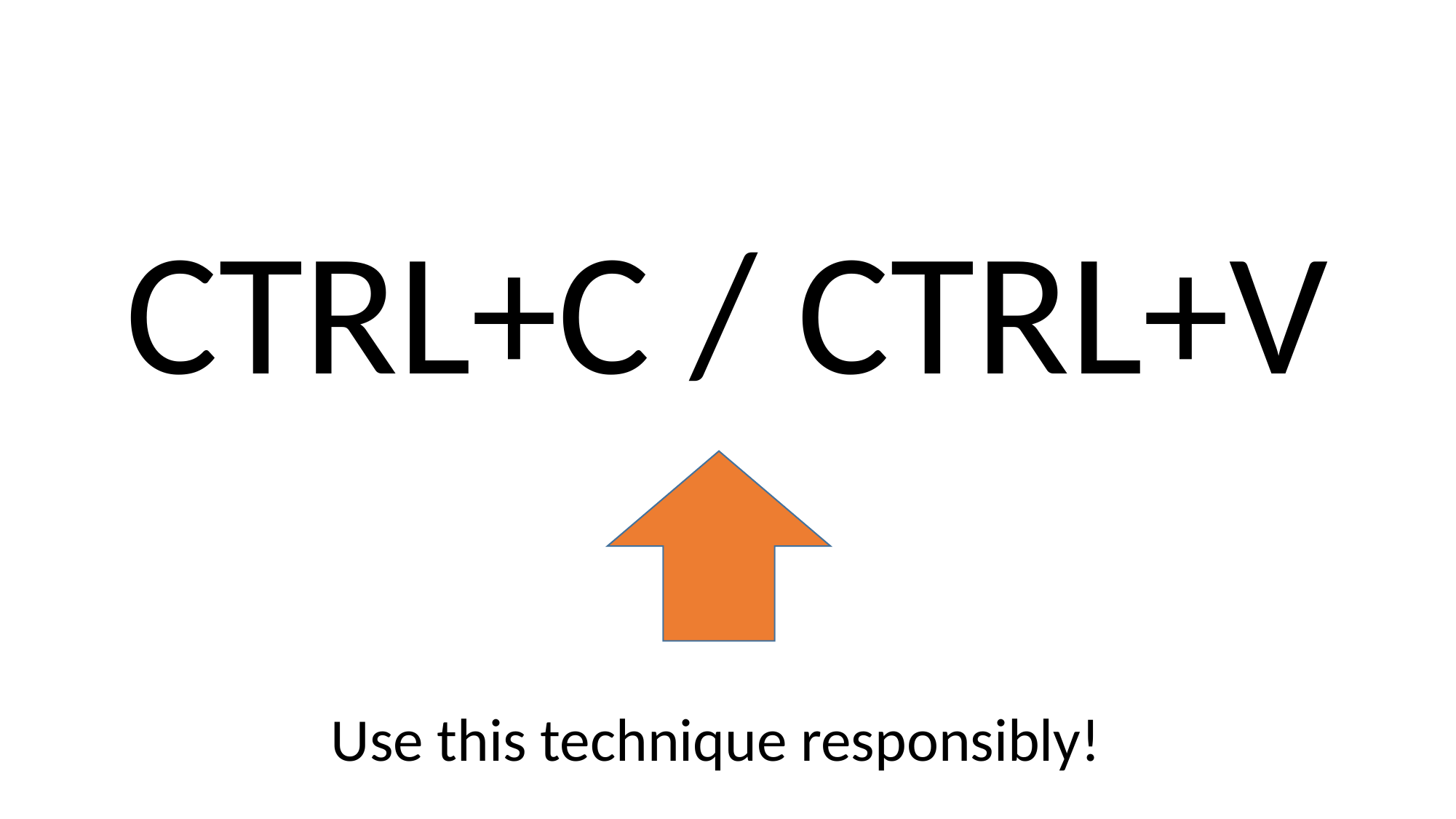

#
CTRL+C / CTRL+V

Use this technique responsibly!